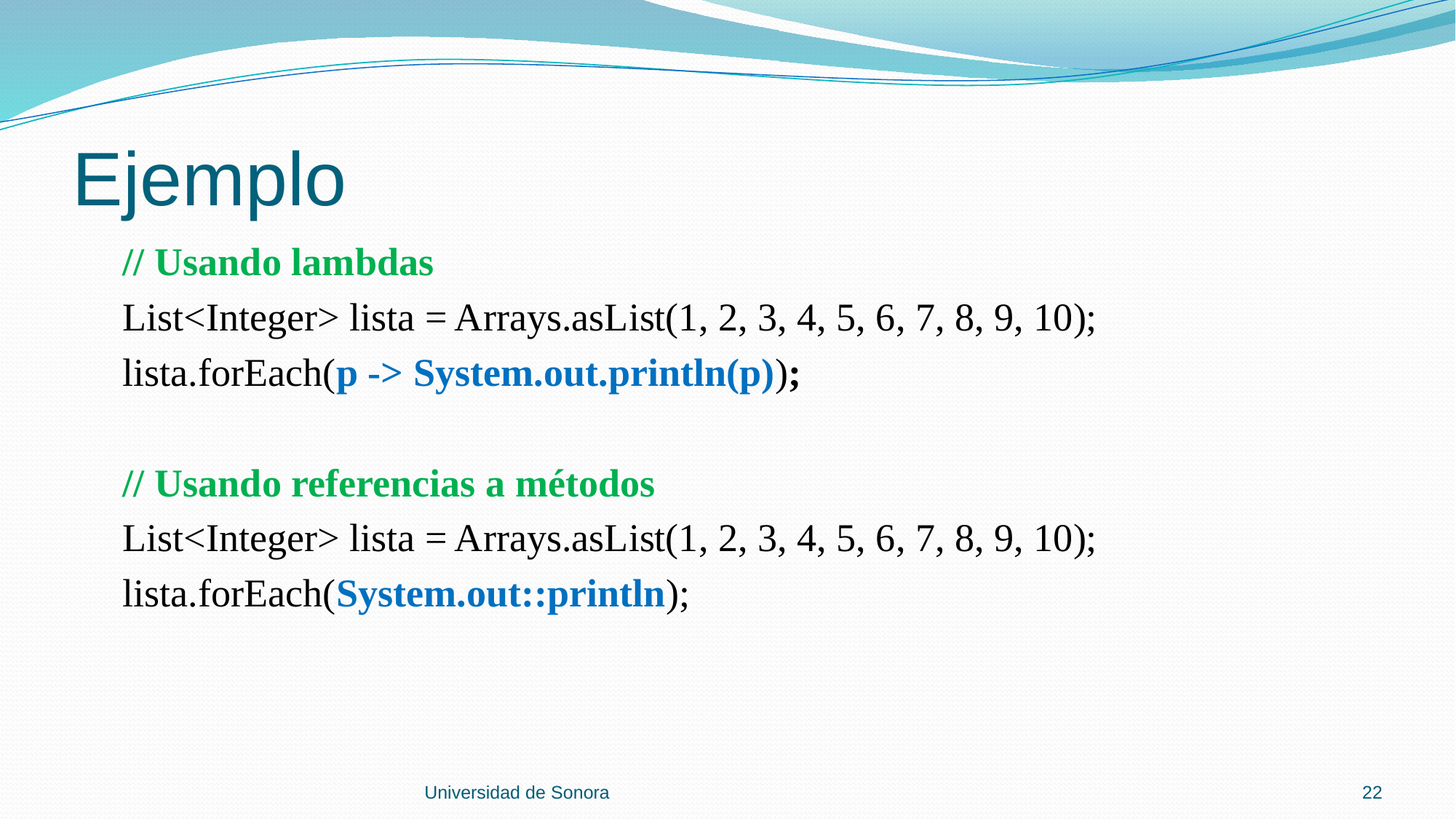

# Ejemplo
    // Usando lambdas
    List<Integer> lista = Arrays.asList(1, 2, 3, 4, 5, 6, 7, 8, 9, 10);
    lista.forEach(p -> System.out.println(p));

    // Usando referencias a métodos
    List<Integer> lista = Arrays.asList(1, 2, 3, 4, 5, 6, 7, 8, 9, 10);
    lista.forEach(System.out::println);

Universidad de Sonora
22